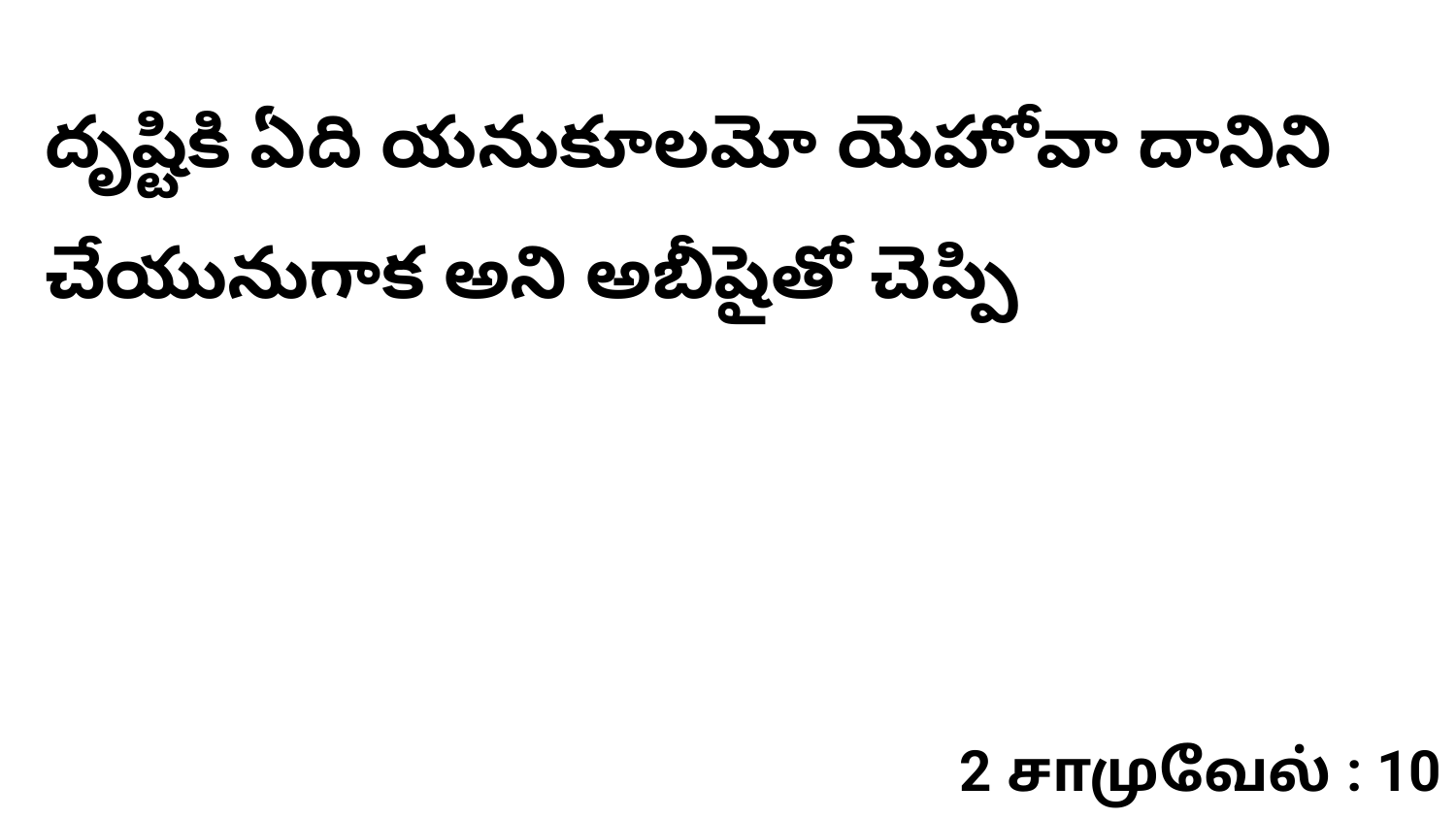

దృష్టికి ఏది యనుకూలమో యెహోవా దానిని చేయునుగాక అని అబీషైతో చెప్పి
2 சாமுவேல் : 10